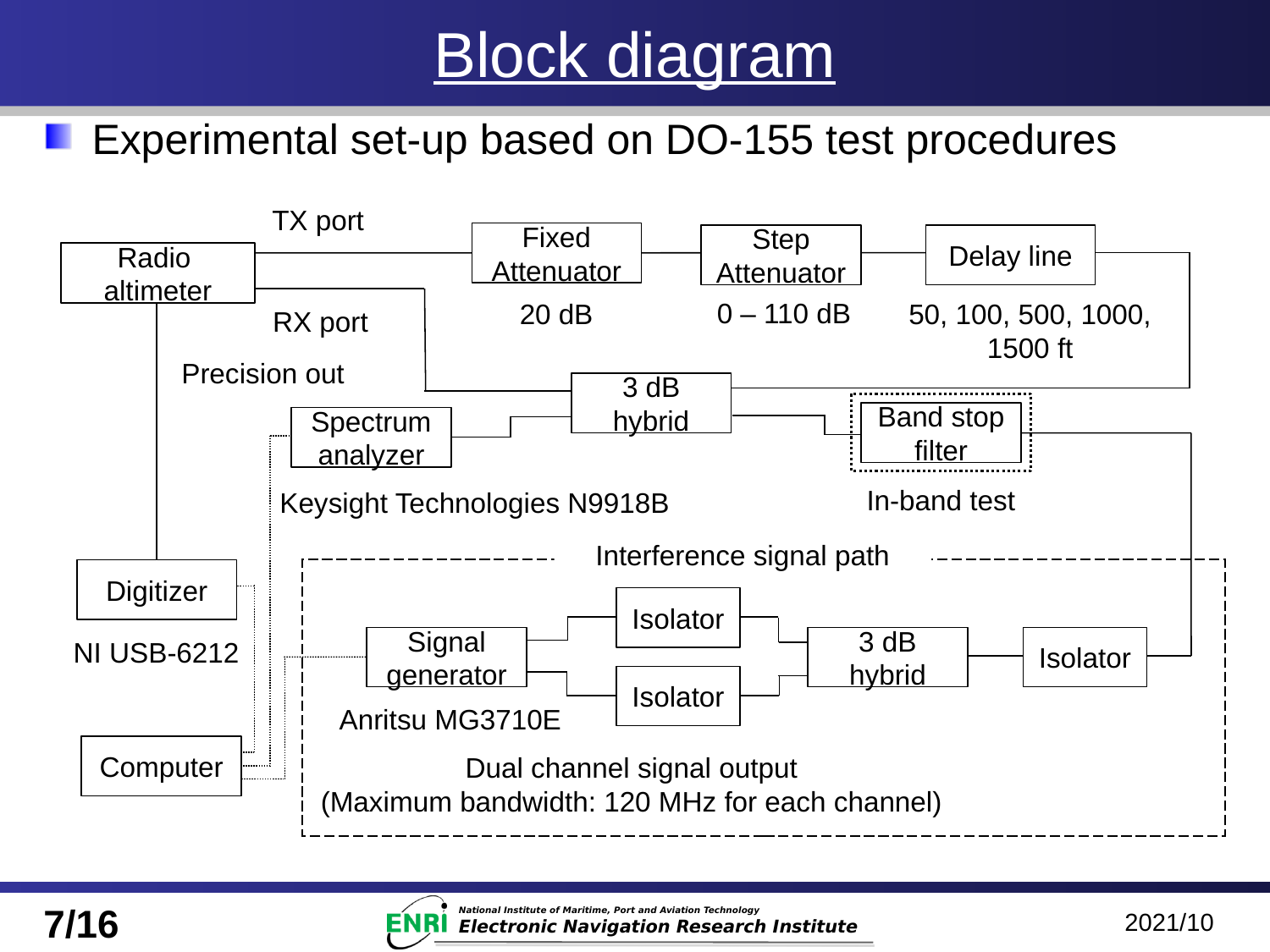

# Block diagram
Experimental set-up based on DO-155 test procedures
TX port
Fixed Attenuator
Delay line
Step Attenuator
Radio
altimeter
0 – 110 dB
20 dB
50, 100, 500, 1000, 1500 ft
RX port
Precision out
3 dB hybrid

Band stop filter
Spectrum analyzer
In-band test
Keysight Technologies N9918B
Interference signal path

Digitizer
Isolator
Isolator
3 dB hybrid
Signal generator
NI USB-6212
Isolator
Anritsu MG3710E
Computer
Dual channel signal output
(Maximum bandwidth: 120 MHz for each channel)